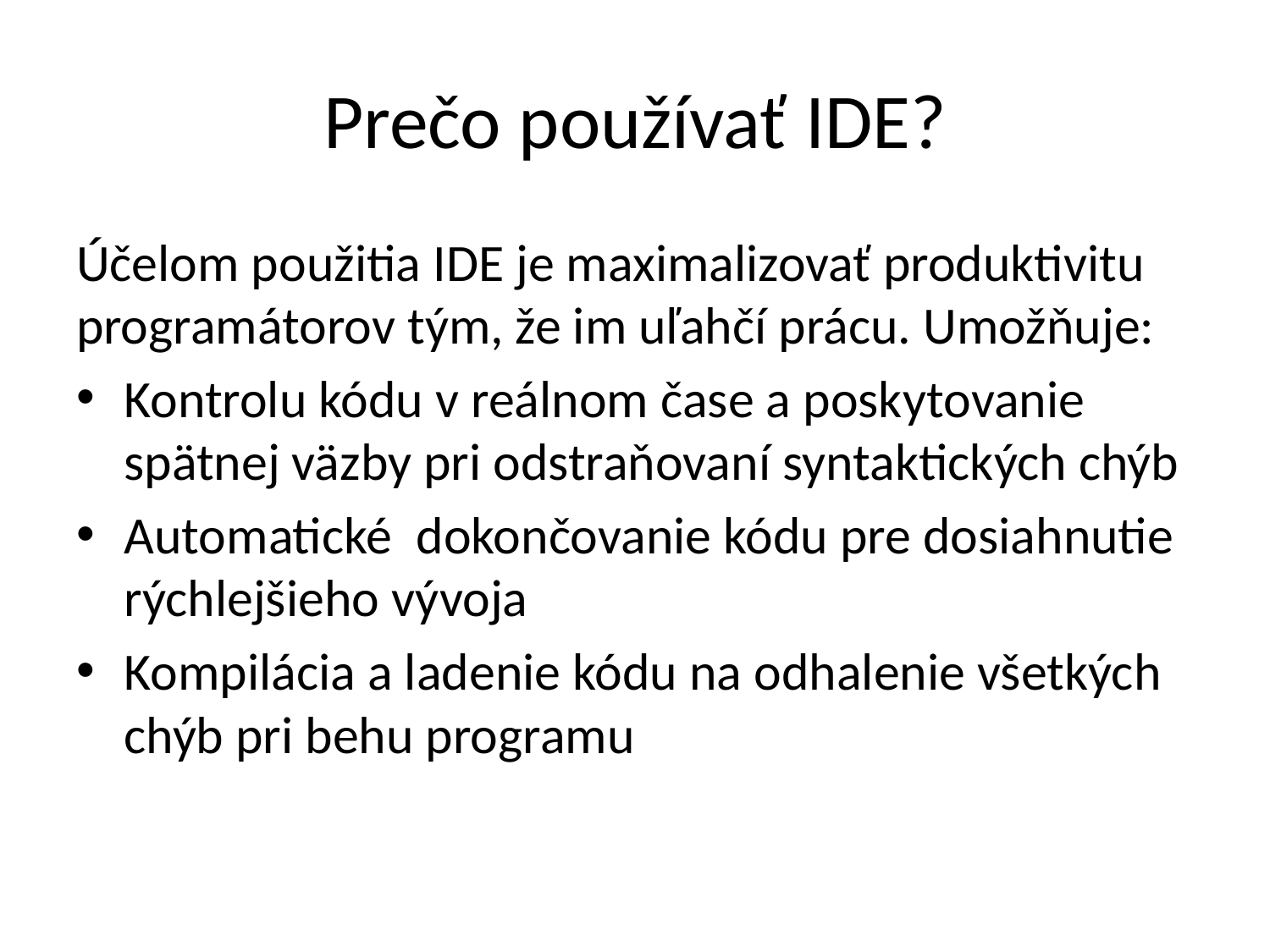

# Prečo používať IDE?
Účelom použitia IDE je maximalizovať produktivitu programátorov tým, že im uľahčí prácu. Umožňuje:
Kontrolu kódu v reálnom čase a poskytovanie spätnej väzby pri odstraňovaní syntaktických chýb
Automatické  dokončovanie kódu pre dosiahnutie rýchlejšieho vývoja
Kompilácia a ladenie kódu na odhalenie všetkých chýb pri behu programu